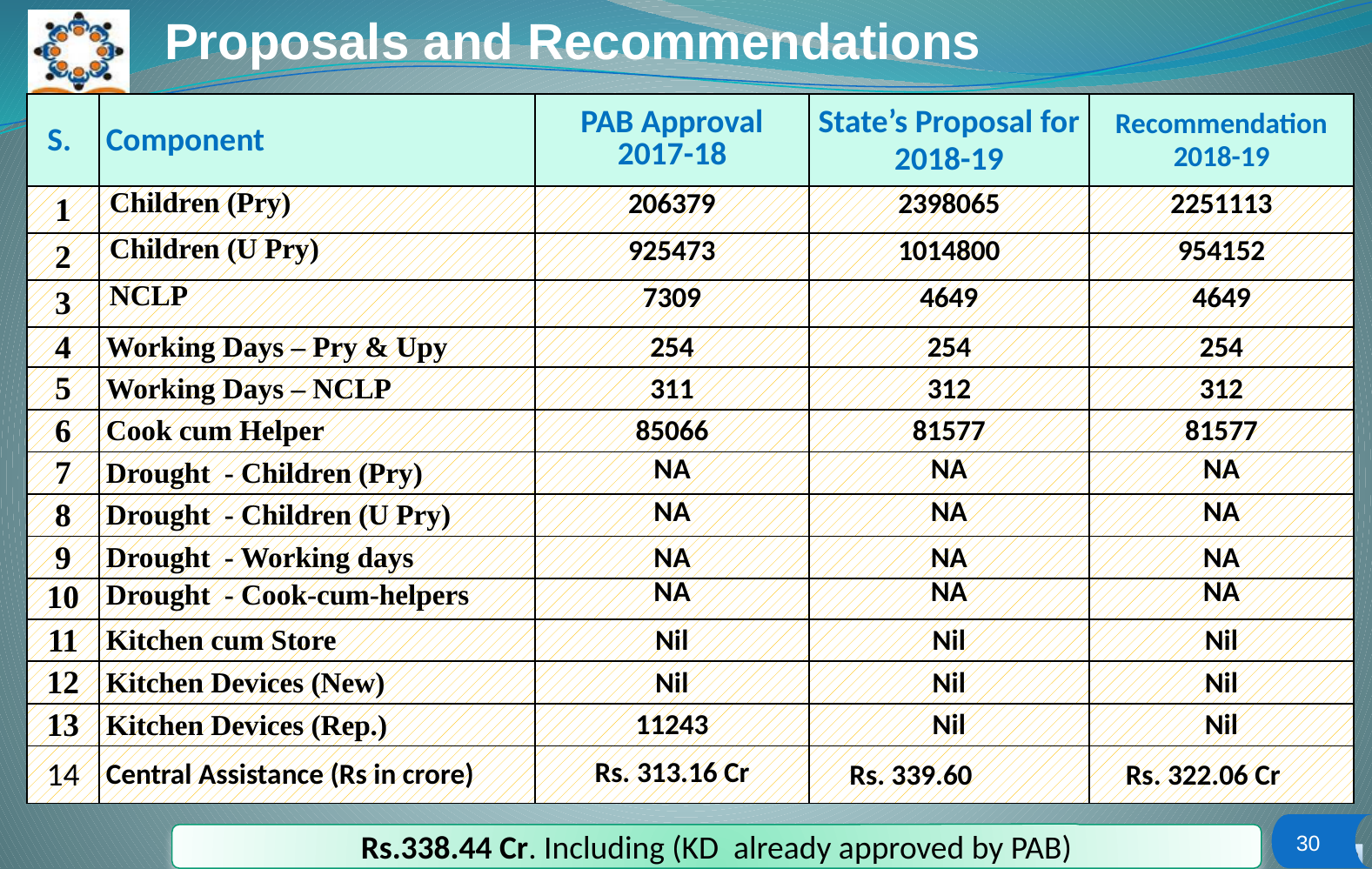

Proposals and Recommendations
| S. | Component | PAB Approval 2017-18 | State’s Proposal for 2018-19 | Recommendation 2018-19 |
| --- | --- | --- | --- | --- |
| 1 | Children (Pry) | 206379 | 2398065 | 2251113 |
| 2 | Children (U Pry) | 925473 | 1014800 | 954152 |
| 3 | NCLP | 7309 | 4649 | 4649 |
| 4 | Working Days – Pry & Upy | 254 | 254 | 254 |
| 5 | Working Days – NCLP | 311 | 312 | 312 |
| 6 | Cook cum Helper | 85066 | 81577 | 81577 |
| 7 | Drought - Children (Pry) | NA | NA | NA |
| 8 | Drought - Children (U Pry) | NA | NA | NA |
| 9 | Drought - Working days | NA | NA | NA |
| 10 | Drought - Cook-cum-helpers | NA | NA | NA |
| 11 | Kitchen cum Store | Nil | Nil | Nil |
| 12 | Kitchen Devices (New) | Nil | Nil | Nil |
| 13 | Kitchen Devices (Rep.) | 11243 | Nil | Nil |
| 14 | Central Assistance (Rs in crore) | Rs. 313.16 Cr | Rs. 339.60 | Rs. 322.06 Cr |
30
Rs.338.44 Cr. Including (KD  already approved by PAB)